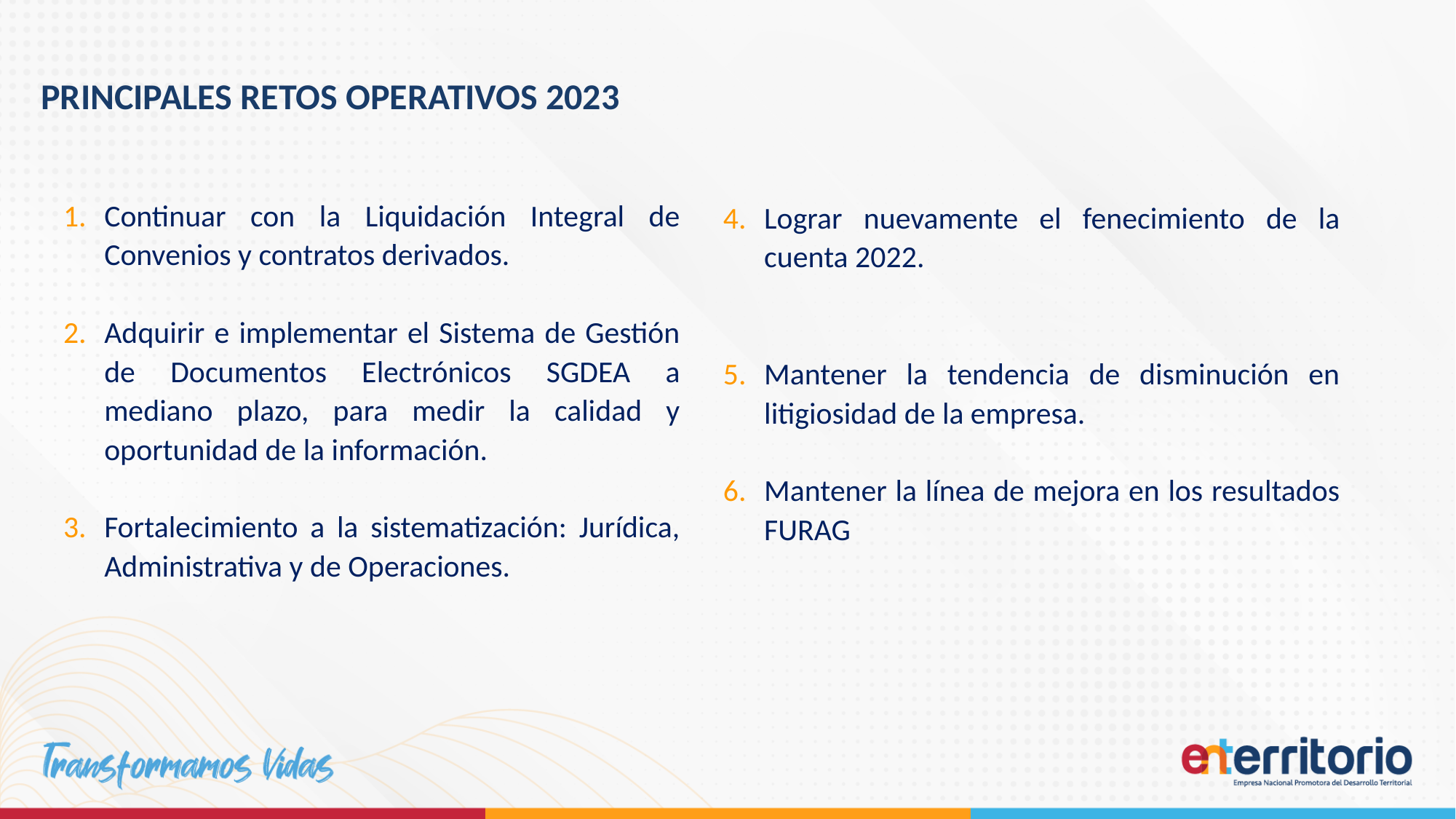

PRINCIPALES RETOS OPERATIVOS 2023

Continuar con la Liquidación Integral de Convenios y contratos derivados.

Adquirir e implementar el Sistema de Gestión de Documentos Electrónicos SGDEA a mediano plazo, para medir la calidad y oportunidad de la información.

Fortalecimiento a la sistematización: Jurídica, Administrativa y de Operaciones.

Lograr nuevamente el fenecimiento de la cuenta 2022.

Mantener la tendencia de disminución en litigiosidad de la empresa.

Mantener la línea de mejora en los resultados FURAG